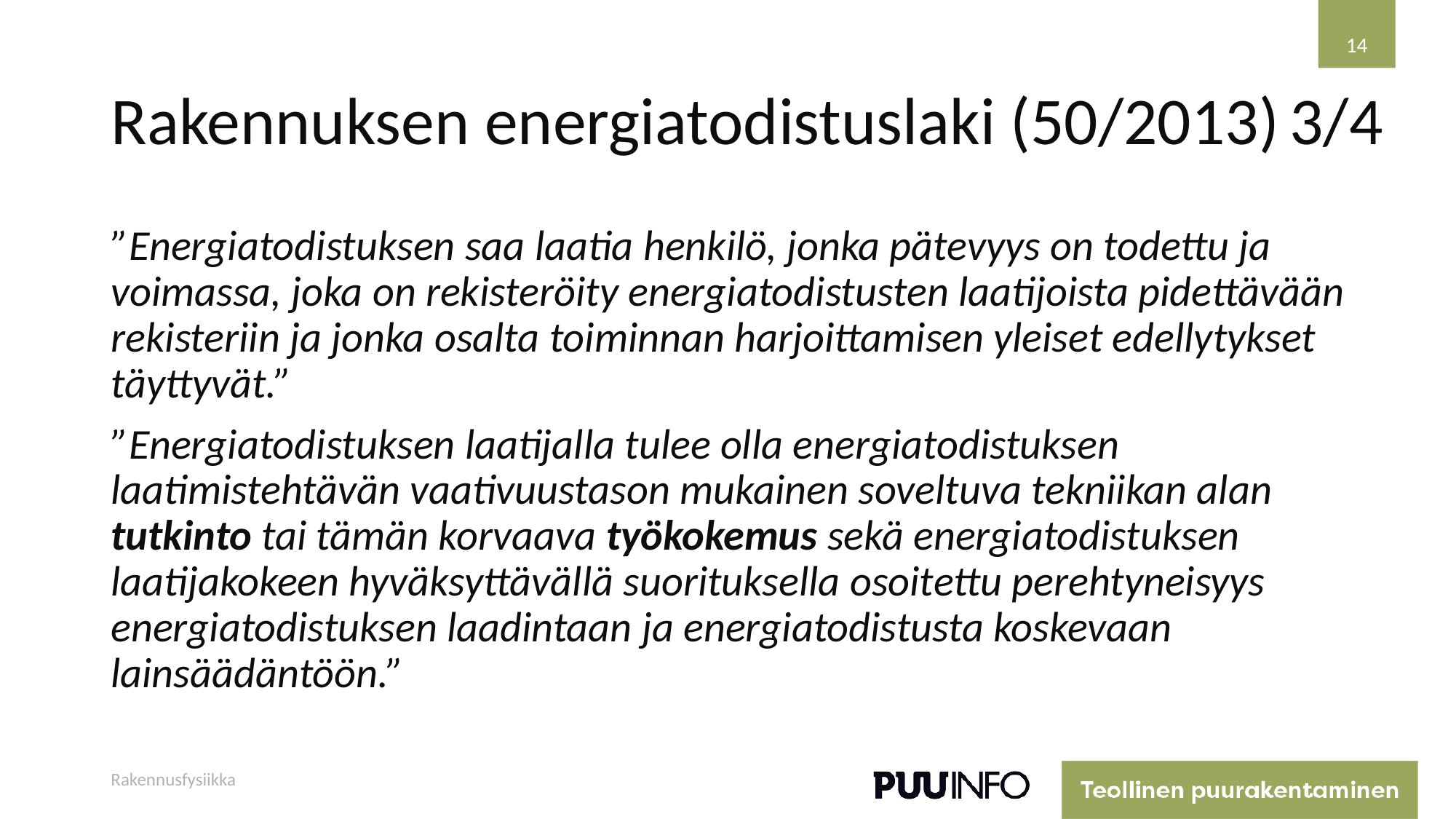

14
# Rakennuksen energiatodistuslaki (50/2013)
3/4
”Energiatodistuksen saa laatia henkilö, jonka pätevyys on todettu ja voimassa, joka on rekisteröity energiatodistusten laatijoista pidettävään rekisteriin ja jonka osalta toiminnan harjoittamisen yleiset edellytykset täyttyvät.”
”Energiatodistuksen laatijalla tulee olla energiatodistuksen laatimistehtävän vaativuustason mukainen soveltuva tekniikan alan tutkinto tai tämän korvaava työkokemus sekä energiatodistuksen laatijakokeen hyväksyttävällä suorituksella osoitettu perehtyneisyys energiatodistuksen laadintaan ja energiatodistusta koskevaan lainsäädäntöön.”
Rakennusfysiikka